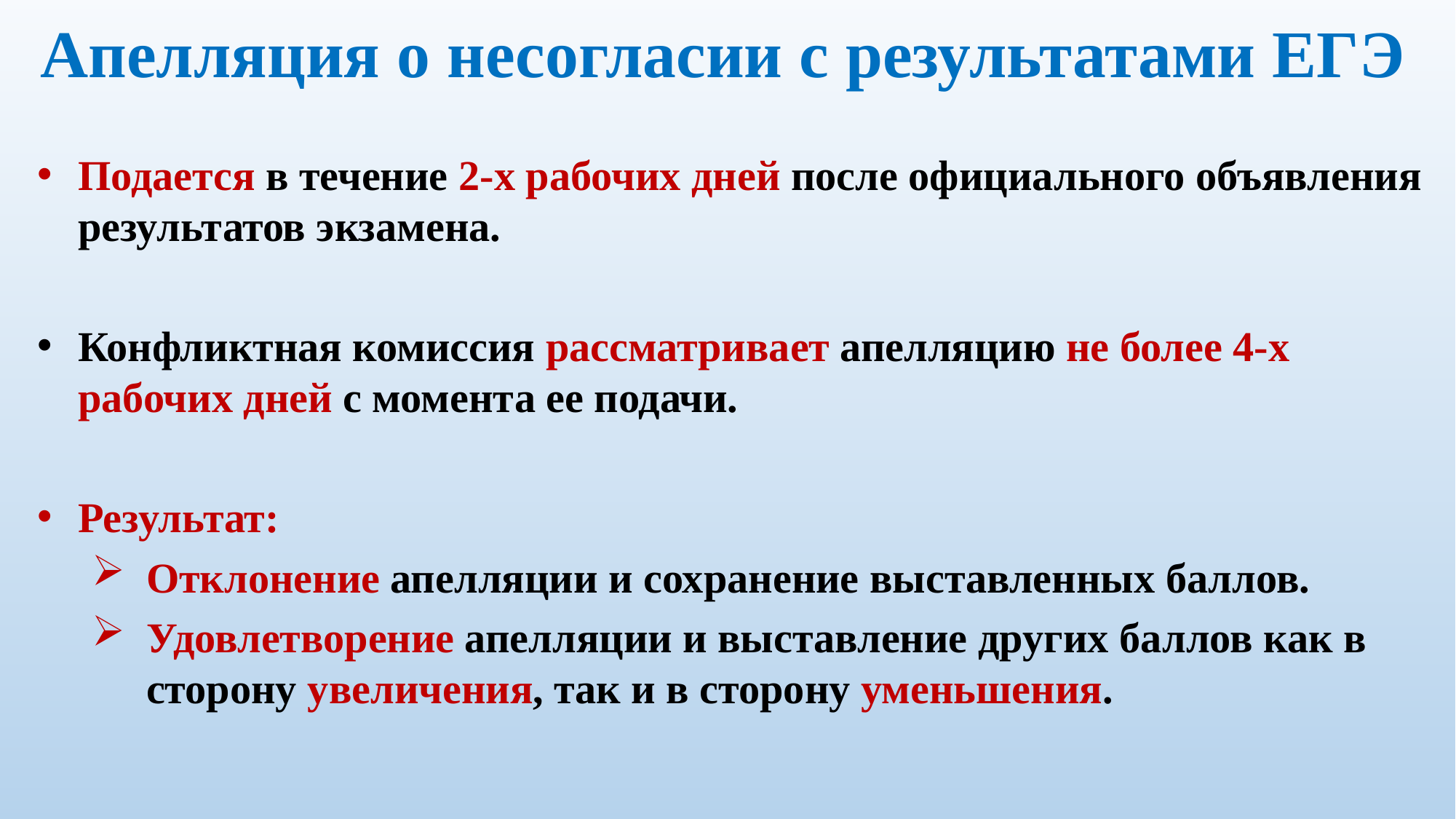

Апелляция о несогласии с результатами ЕГЭ
Подается в течение 2-х рабочих дней после официального объявления результатов экзамена.

Конфликтная комиссия рассматривает апелляцию не более 4-х рабочих дней с момента ее подачи.

Результат:
Отклонение апелляции и сохранение выставленных баллов.
Удовлетворение апелляции и выставление других баллов как в сторону увеличения, так и в сторону уменьшения.